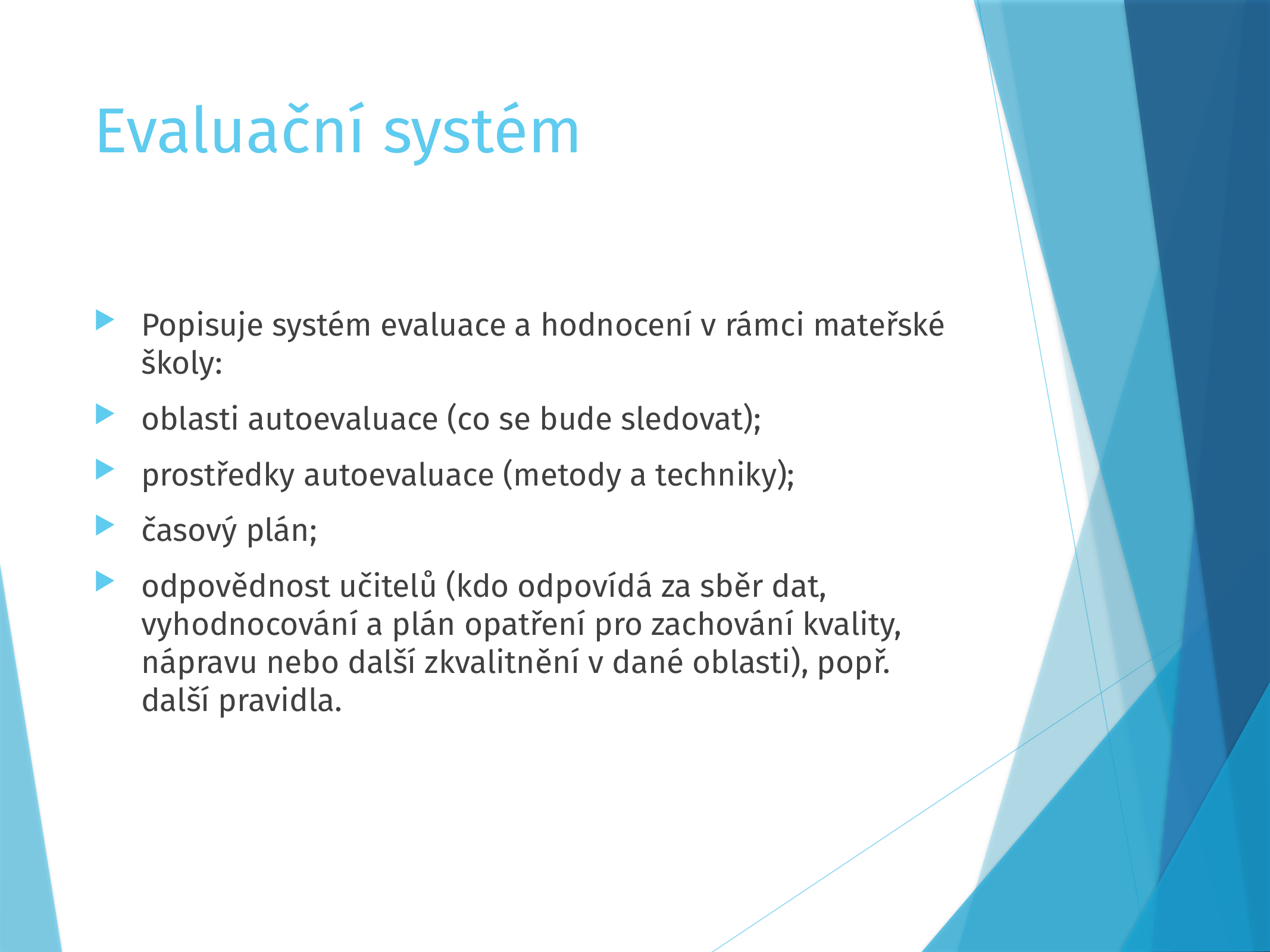

# Evaluační systém
Popisuje systém evaluace a hodnocení v rámci mateřské školy:
oblasti autoevaluace (co se bude sledovat);
prostředky autoevaluace (metody a techniky);
časový plán;
odpovědnost učitelů (kdo odpovídá za sběr dat, vyhodnocování a plán opatření pro zachování kvality, nápravu nebo další zkvalitnění v dané oblasti), popř. další pravidla.